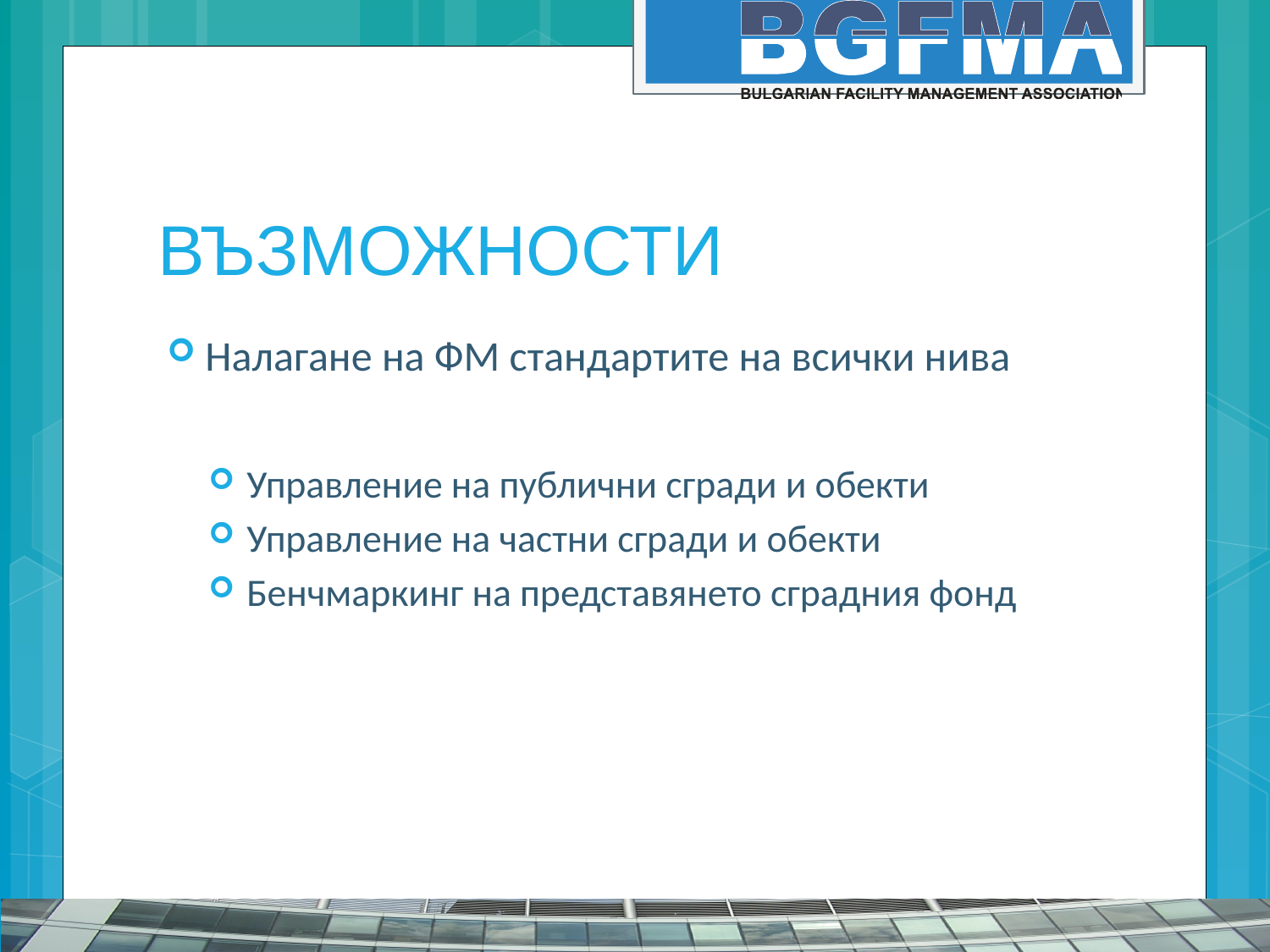

# ВЪЗМОЖНОСТИ
Налагане на ФМ стандартите на всички нива

Управление на публични сгради и обекти
Управление на частни сгради и обекти
Бенчмаркинг на представянето сградния фонд